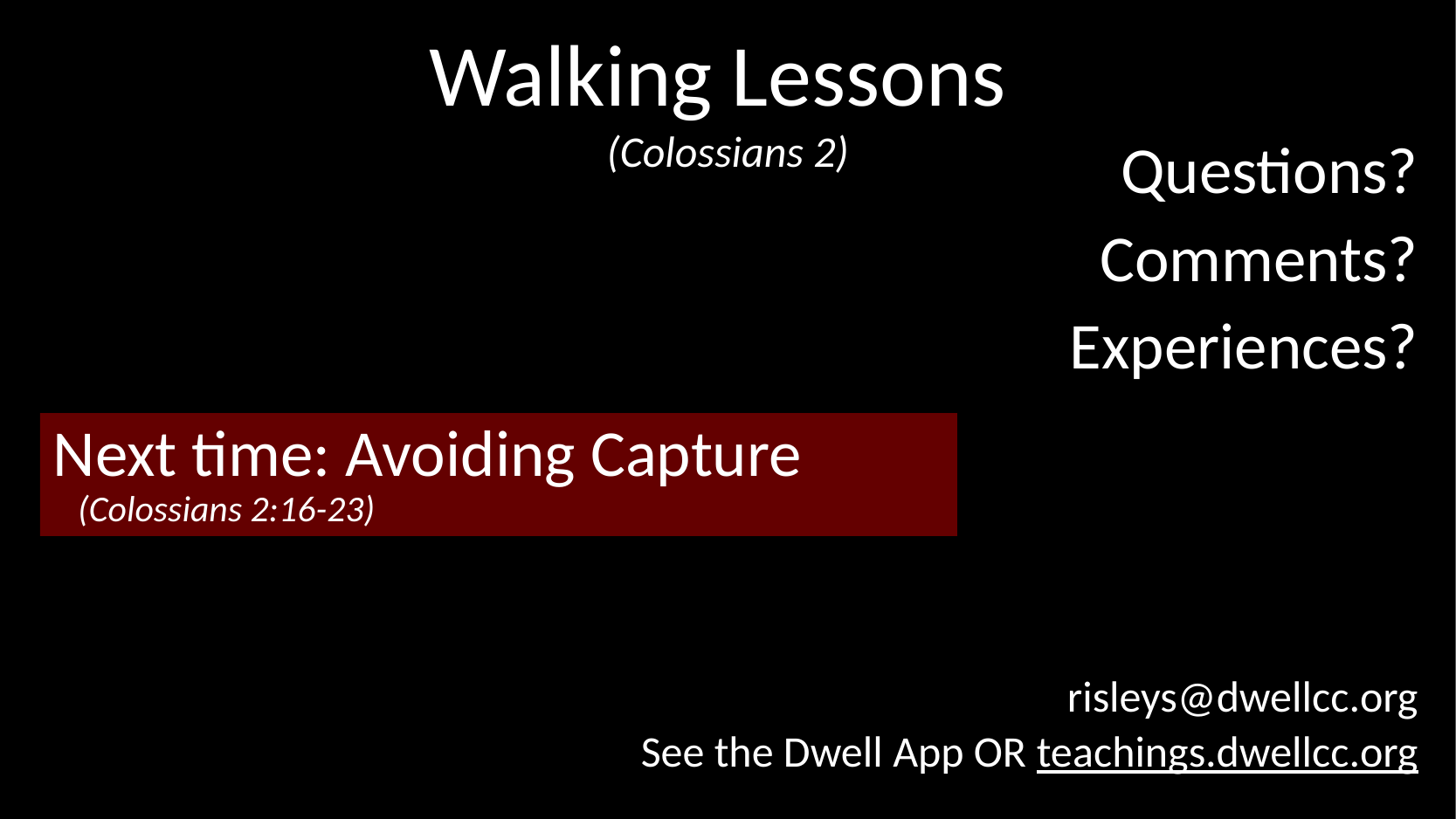

# Walking Lessons (Colossians 2)
Questions?
Comments?
Experiences?

risleys@dwellcc.org
See the Dwell App OR teachings.dwellcc.org
Next time: Avoiding Capture (Colossians 2:16-23)